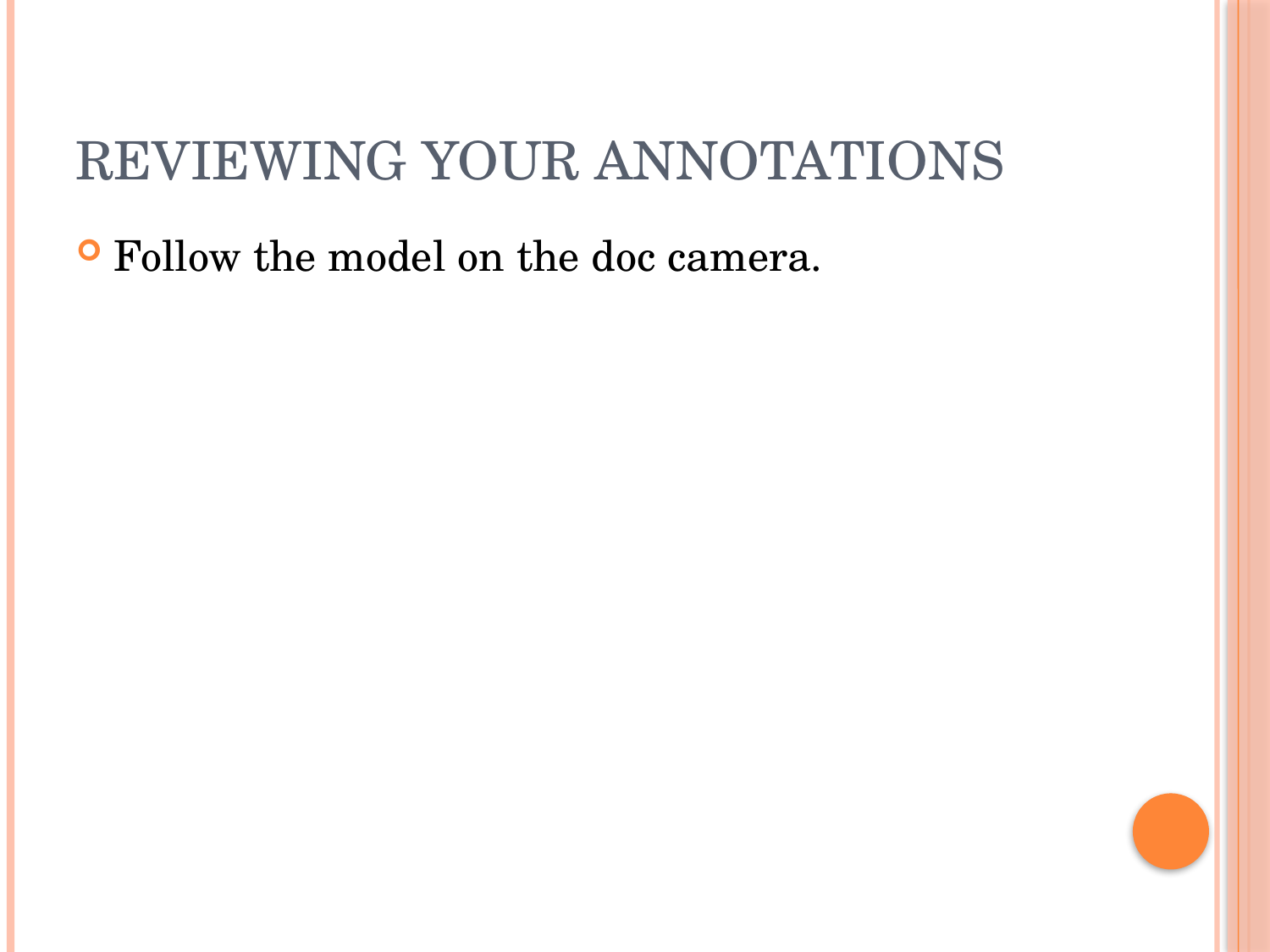

# Reviewing your annotations
Follow the model on the doc camera.